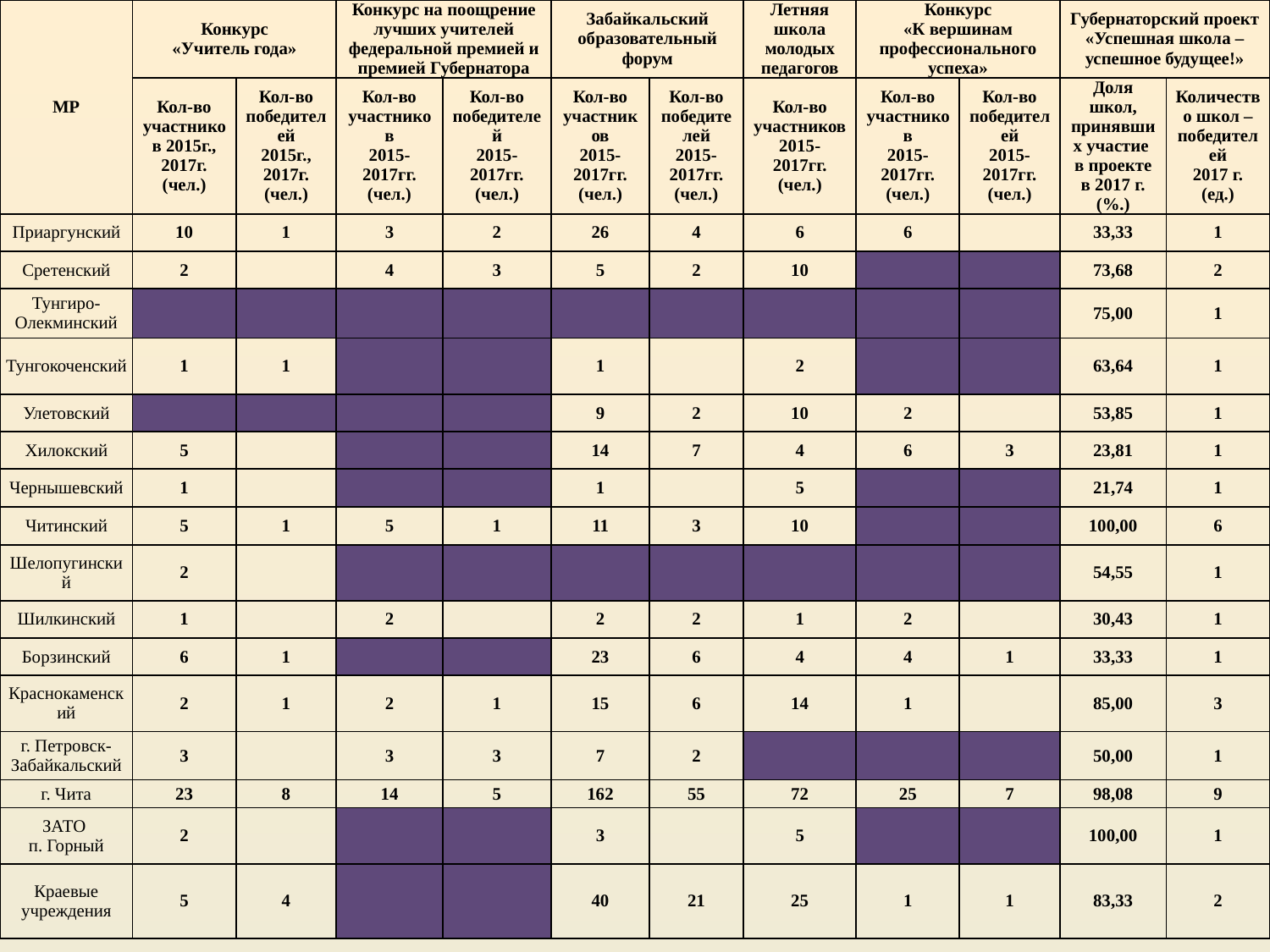

| МР | Конкурс «Учитель года» |  | Конкурс на поощрение лучших учителей федеральной премией и премией Губернатора |  | Забайкальский образовательный форум |  | Летняя школа молодых педагогов | Конкурс «К вершинам профессионального успеха» |  | Губернаторский проект «Успешная школа – успешное будущее!» |  |
| --- | --- | --- | --- | --- | --- | --- | --- | --- | --- | --- | --- |
|  | Кол-во участников 2015г., 2017г. (чел.) | Кол-во победителей 2015г., 2017г. (чел.) | Кол-во участников 2015-2017гг. (чел.) | Кол-во победителей 2015-2017гг. (чел.) | Кол-во участников 2015-2017гг. (чел.) | Кол-во победителей 2015-2017гг. (чел.) | Кол-во участников 2015-2017гг. (чел.) | Кол-во участников 2015-2017гг. (чел.) | Кол-во победителей 2015-2017гг. (чел.) | Доля школ, принявших участие в проекте в 2017 г. (%.) | Количество школ – победителей 2017 г. (ед.) |
| Приаргунский | 10 | 1 | 3 | 2 | 26 | 4 | 6 | 6 |  | 33,33 | 1 |
| Сретенский | 2 |  | 4 | 3 | 5 | 2 | 10 |  |  | 73,68 | 2 |
| Тунгиро-Олекминский |  |  |  |  |  |  |  |  |  | 75,00 | 1 |
| Тунгокоченский | 1 | 1 |  |  | 1 |  | 2 |  |  | 63,64 | 1 |
| Улетовский |  |  |  |  | 9 | 2 | 10 | 2 |  | 53,85 | 1 |
| Хилокский | 5 |  |  |  | 14 | 7 | 4 | 6 | 3 | 23,81 | 1 |
| Чернышевский | 1 |  |  |  | 1 |  | 5 |  |  | 21,74 | 1 |
| Читинский | 5 | 1 | 5 | 1 | 11 | 3 | 10 |  |  | 100,00 | 6 |
| Шелопугинский | 2 |  |  |  |  |  |  |  |  | 54,55 | 1 |
| Шилкинский | 1 |  | 2 |  | 2 | 2 | 1 | 2 |  | 30,43 | 1 |
| Борзинский | 6 | 1 |  |  | 23 | 6 | 4 | 4 | 1 | 33,33 | 1 |
| Краснокаменский | 2 | 1 | 2 | 1 | 15 | 6 | 14 | 1 |  | 85,00 | 3 |
| г. Петровск-Забайкальский | 3 |  | 3 | 3 | 7 | 2 |  |  |  | 50,00 | 1 |
| г. Чита | 23 | 8 | 14 | 5 | 162 | 55 | 72 | 25 | 7 | 98,08 | 9 |
| ЗАТО п. Горный | 2 |  |  |  | 3 |  | 5 |  |  | 100,00 | 1 |
| Краевые учреждения | 5 | 4 |  |  | 40 | 21 | 25 | 1 | 1 | 83,33 | 2 |